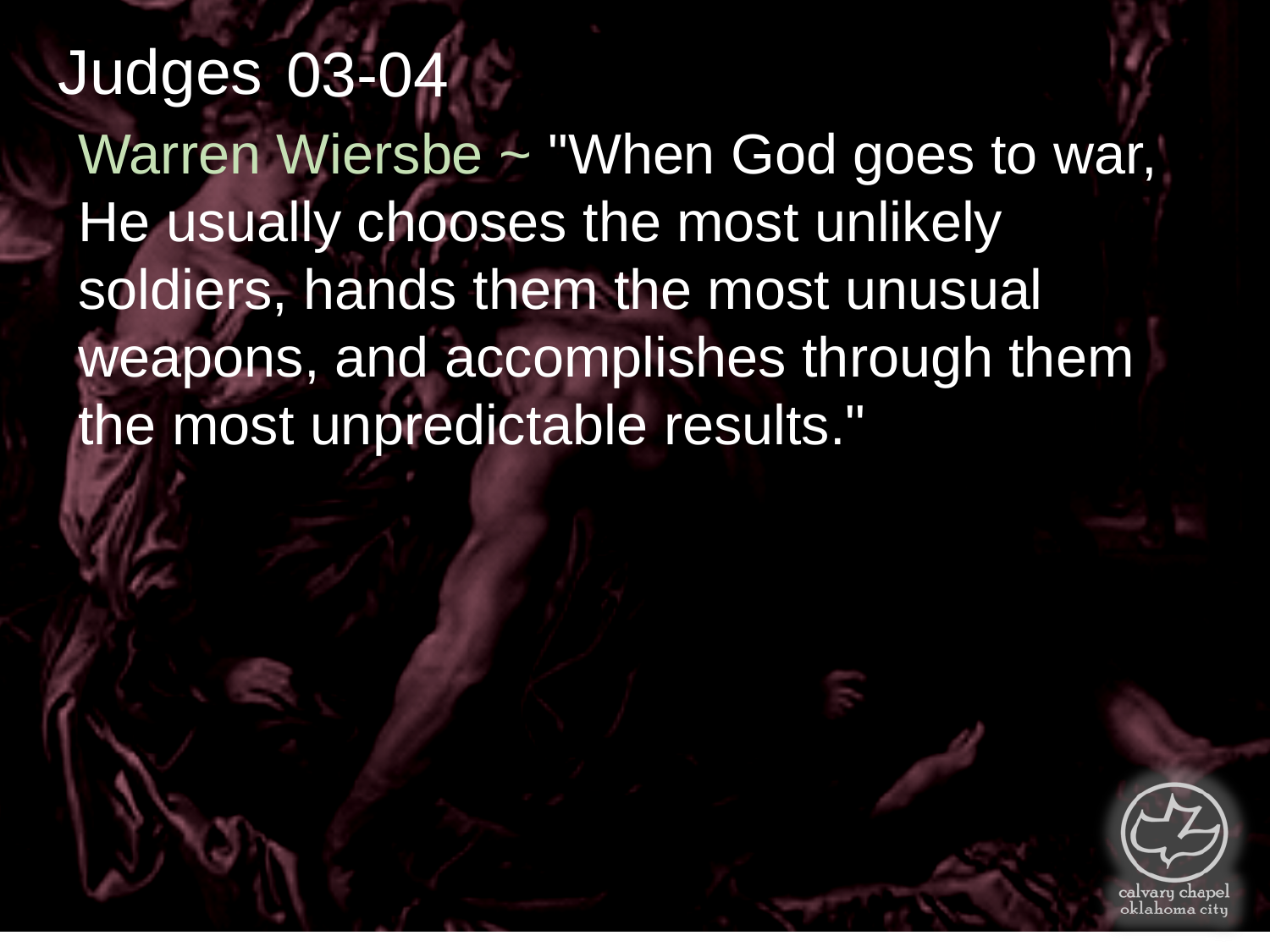

Judges
03-04
Warren Wiersbe ~ "When God goes to war, He usually chooses the most unlikely soldiers, hands them the most unusual weapons, and accomplishes through them the most unpredictable results."